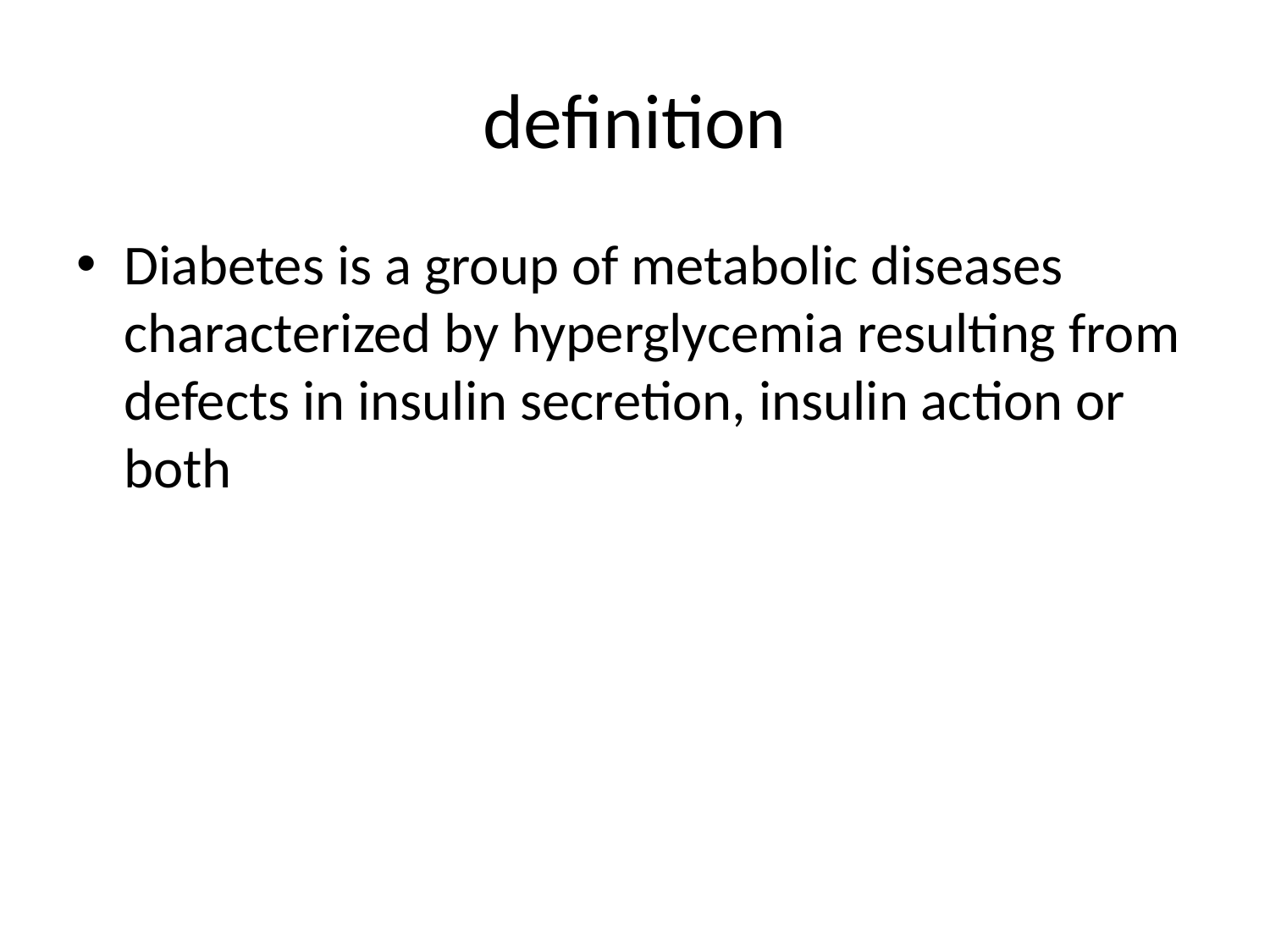

# definition
Diabetes is a group of metabolic diseases characterized by hyperglycemia resulting from defects in insulin secretion, insulin action or both